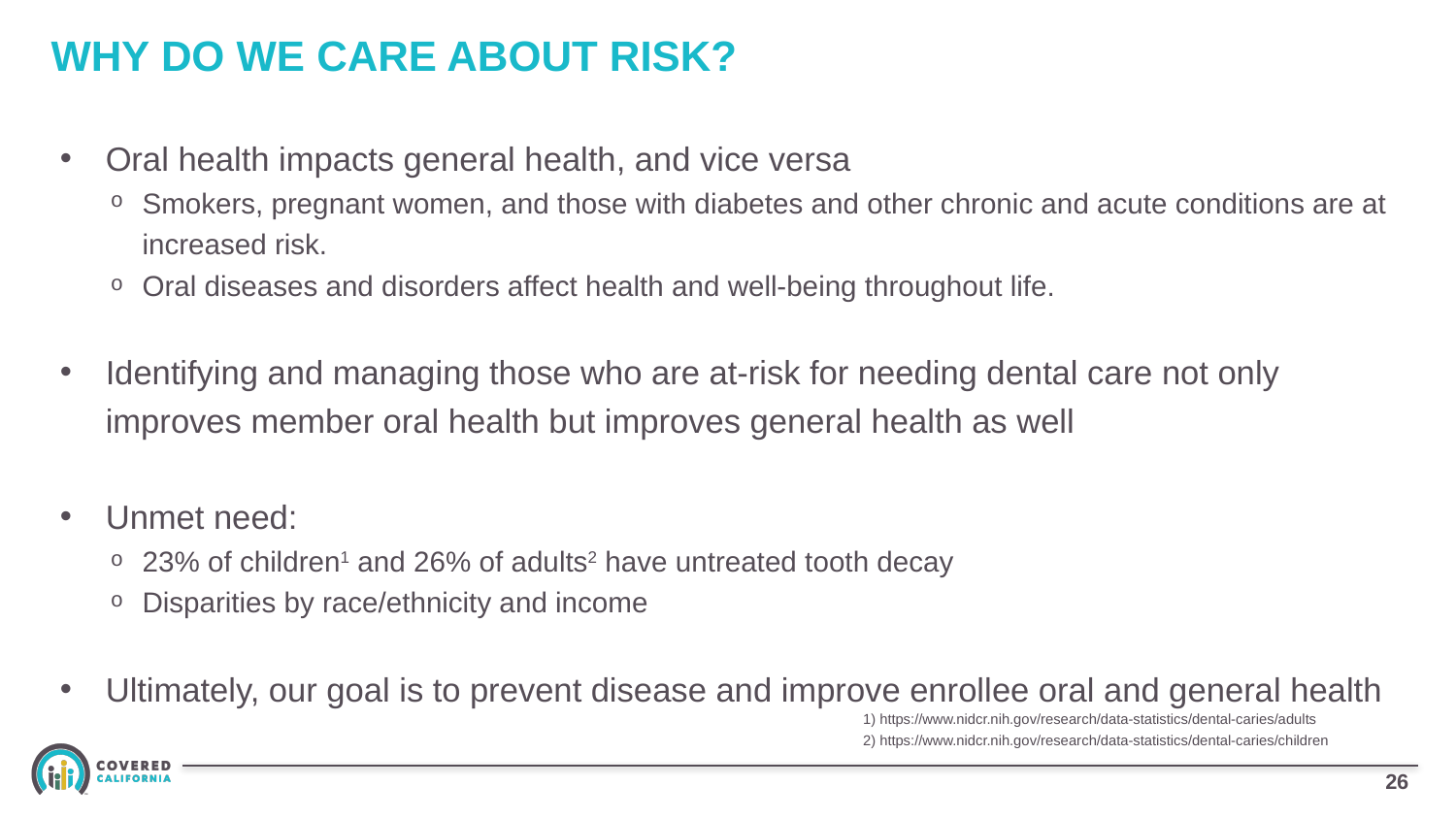

# WHY DO WE CARE ABOUT RISK?
Oral health impacts general health, and vice versa
Smokers, pregnant women, and those with diabetes and other chronic and acute conditions are at increased risk.
Oral diseases and disorders affect health and well-being throughout life.
Identifying and managing those who are at-risk for needing dental care not only improves member oral health but improves general health as well

Unmet need:
23% of children1 and 26% of adults2 have untreated tooth decay
Disparities by race/ethnicity and income
Ultimately, our goal is to prevent disease and improve enrollee oral and general health
1) https://www.nidcr.nih.gov/research/data-statistics/dental-caries/adults
2) https://www.nidcr.nih.gov/research/data-statistics/dental-caries/children

26